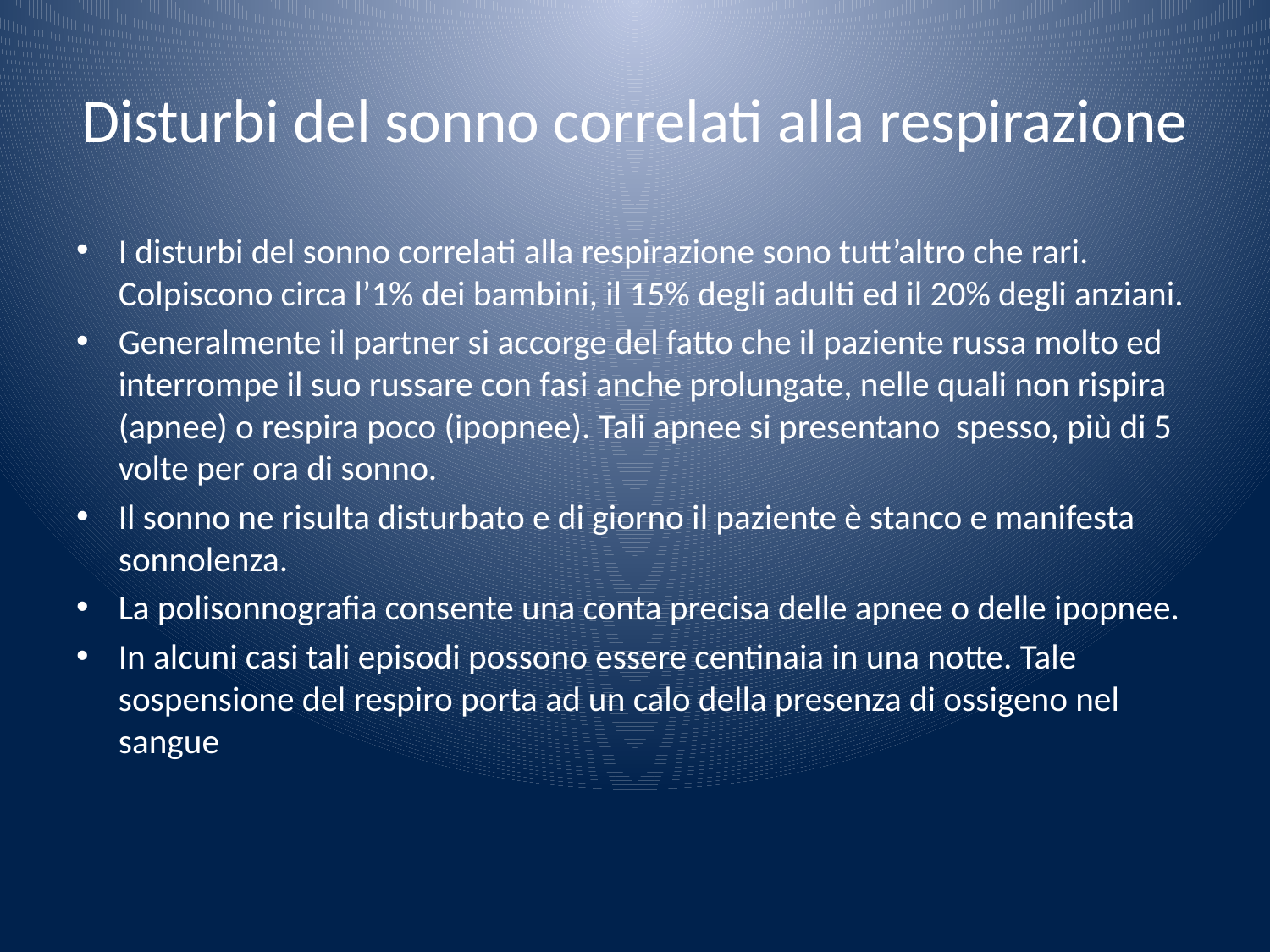

# Disturbi del sonno correlati alla respirazione
I disturbi del sonno correlati alla respirazione sono tutt’altro che rari. Colpiscono circa l’1% dei bambini, il 15% degli adulti ed il 20% degli anziani.
Generalmente il partner si accorge del fatto che il paziente russa molto ed interrompe il suo russare con fasi anche prolungate, nelle quali non rispira (apnee) o respira poco (ipopnee). Tali apnee si presentano  spesso, più di 5 volte per ora di sonno.
Il sonno ne risulta disturbato e di giorno il paziente è stanco e manifesta sonnolenza.
La polisonnografia consente una conta precisa delle apnee o delle ipopnee.
In alcuni casi tali episodi possono essere centinaia in una notte. Tale sospensione del respiro porta ad un calo della presenza di ossigeno nel sangue